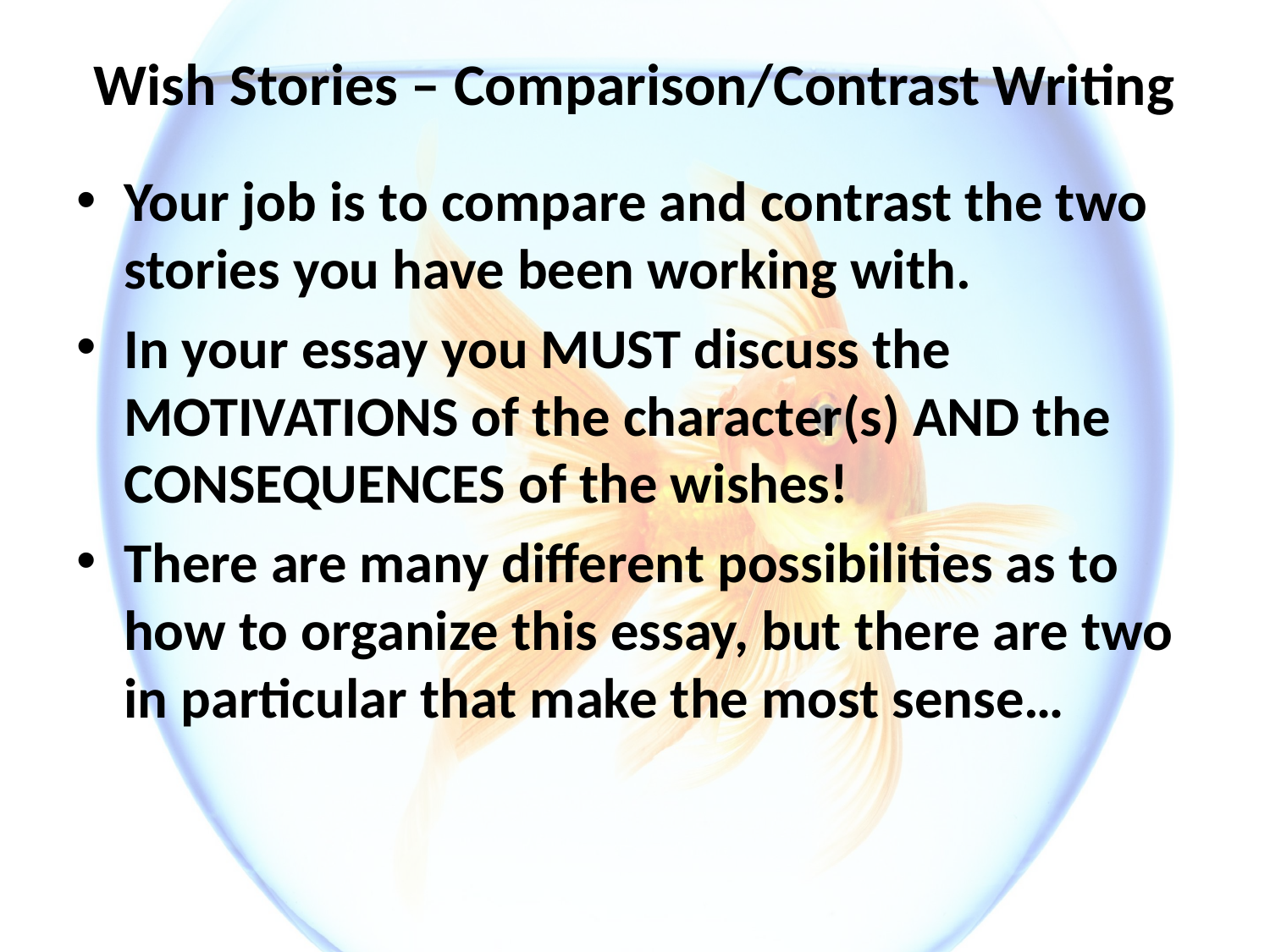

# Wish Stories – Comparison/Contrast Writing
Your job is to compare and contrast the two stories you have been working with.
In your essay you MUST discuss the MOTIVATIONS of the character(s) AND the CONSEQUENCES of the wishes!
There are many different possibilities as to how to organize this essay, but there are two in particular that make the most sense…